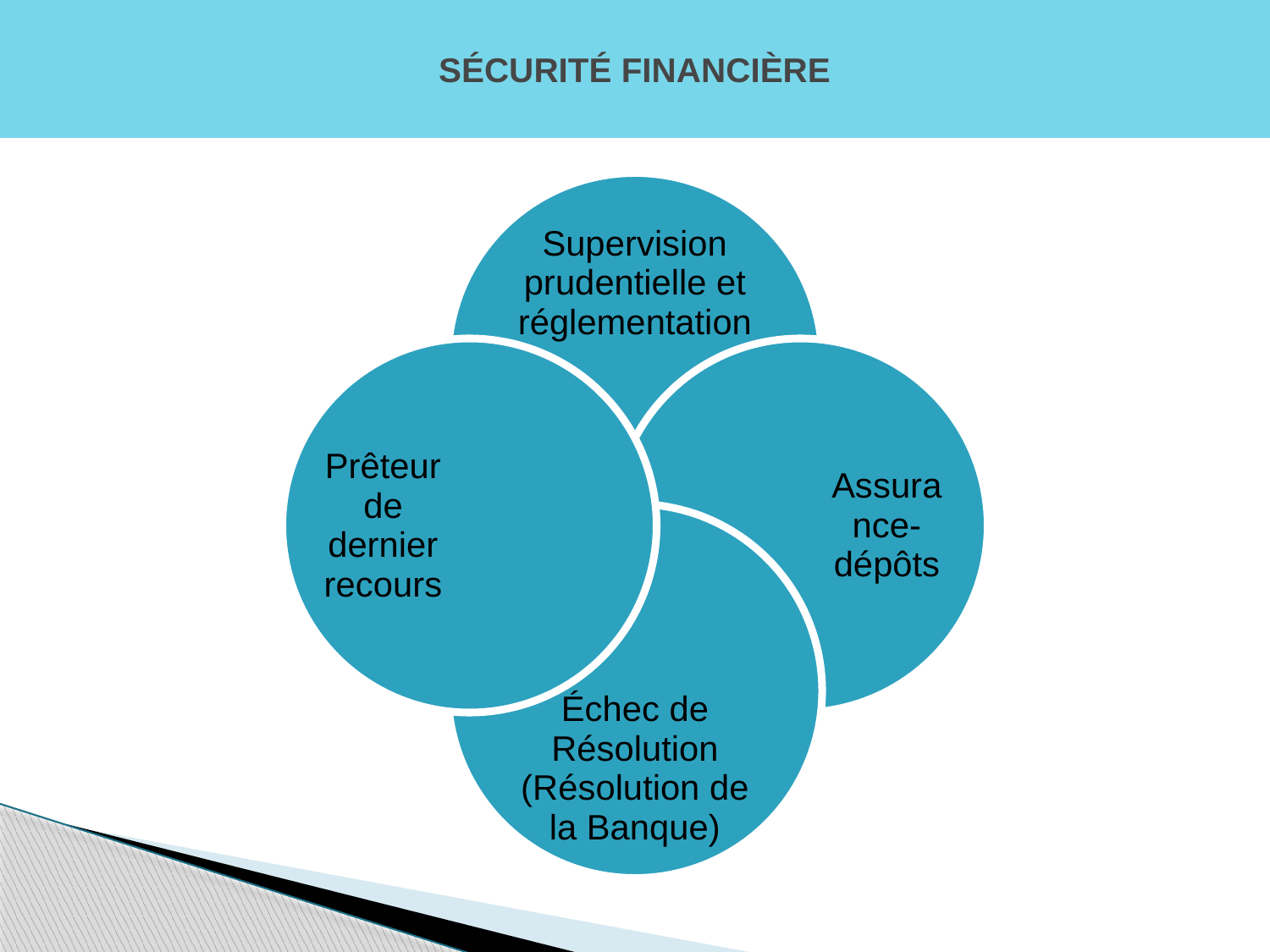

# SÉCURITÉ FINANCIÈRE
Supervision prudentielle et réglementation
Assurance-dépôts
Échec de Résolution
(Résolution de la Banque)
Prêteur de dernier recours